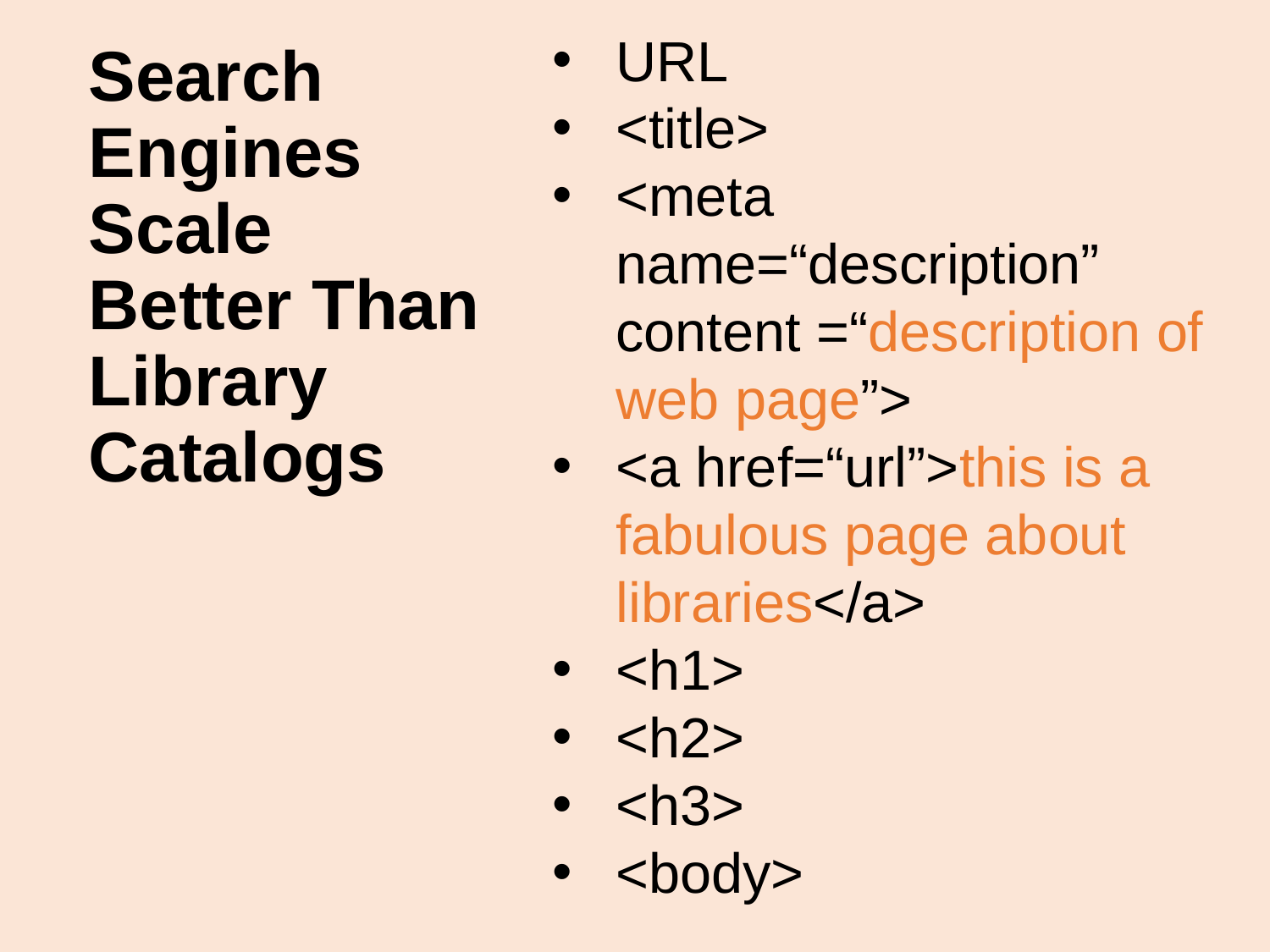

URL
<title>
<meta name=“description” content =“description of web page”>
<a href=“url”>this is a fabulous page about libraries</a>
<h1>
<h2>
<h3>
<body>

# Search Engines Scale Better Than Library Catalogs